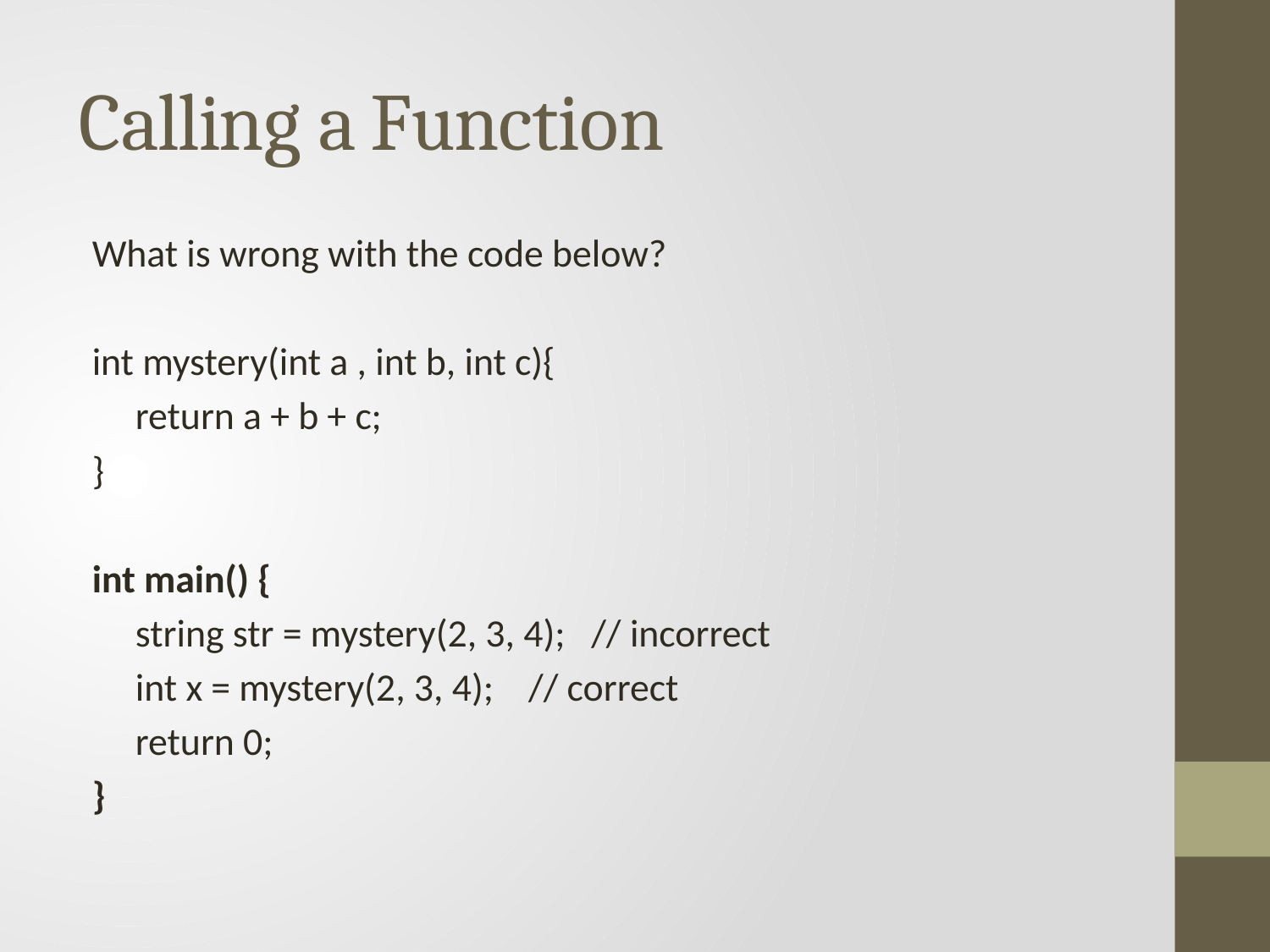

# Calling a Function
What is wrong with the code below?

int mystery(int a , int b, int c){
     return a + b + c;
}

int main() {
     string str = mystery(2, 3, 4);   // incorrect
     int x = mystery(2, 3, 4);    // correct
     return 0;
}